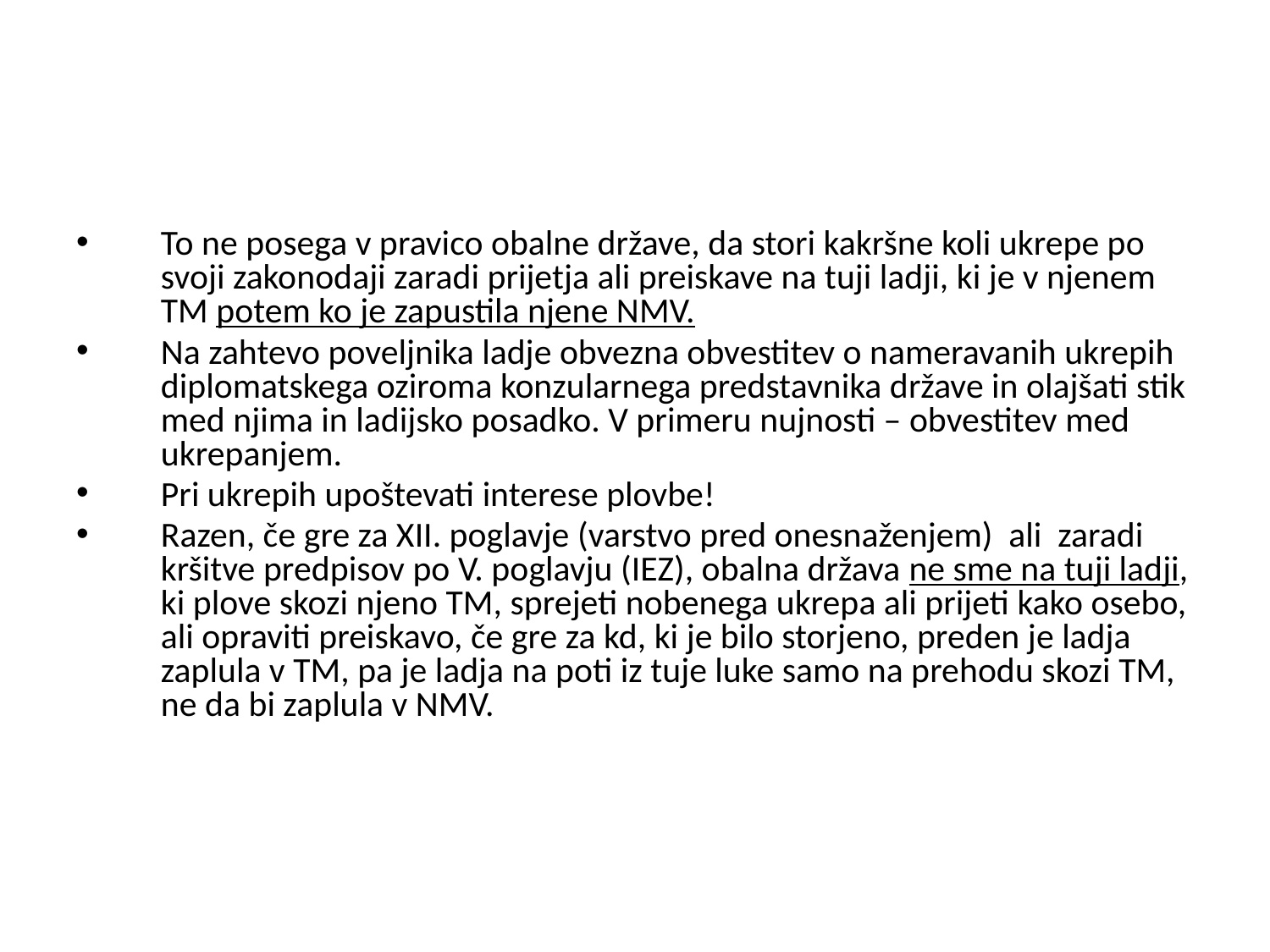

#
To ne posega v pravico obalne države, da stori kakršne koli ukrepe po svoji zakonodaji zaradi prijetja ali preiskave na tuji ladji, ki je v njenem TM potem ko je zapustila njene NMV.
Na zahtevo poveljnika ladje obvezna obvestitev o nameravanih ukrepih diplomatskega oziroma konzularnega predstavnika države in olajšati stik med njima in ladijsko posadko. V primeru nujnosti – obvestitev med ukrepanjem.
Pri ukrepih upoštevati interese plovbe!
Razen, če gre za XII. poglavje (varstvo pred onesnaženjem)  ali  zaradi kršitve predpisov po V. poglavju (IEZ), obalna država ne sme na tuji ladji, ki plove skozi njeno TM, sprejeti nobenega ukrepa ali prijeti kako osebo, ali opraviti preiskavo, če gre za kd, ki je bilo storjeno, preden je ladja zaplula v TM, pa je ladja na poti iz tuje luke samo na prehodu skozi TM, ne da bi zaplula v NMV.